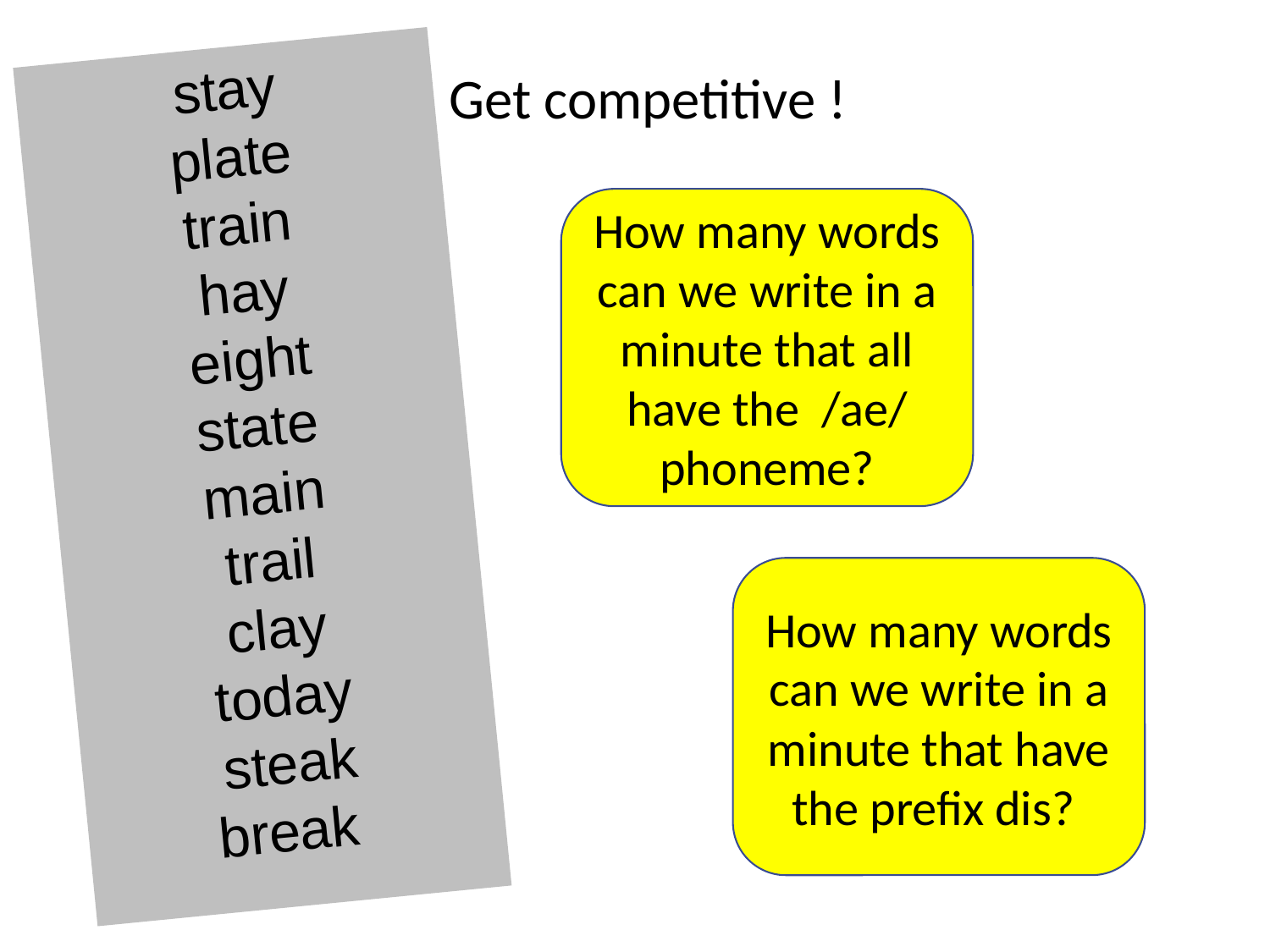

stay
plate
train
hay
eight
state
main
trail
clay
today
steak
break

Get competitive !
How many words can we write in a minute that all have the  /ae/ phoneme?
How many words can we write in a minute that have the prefix dis?